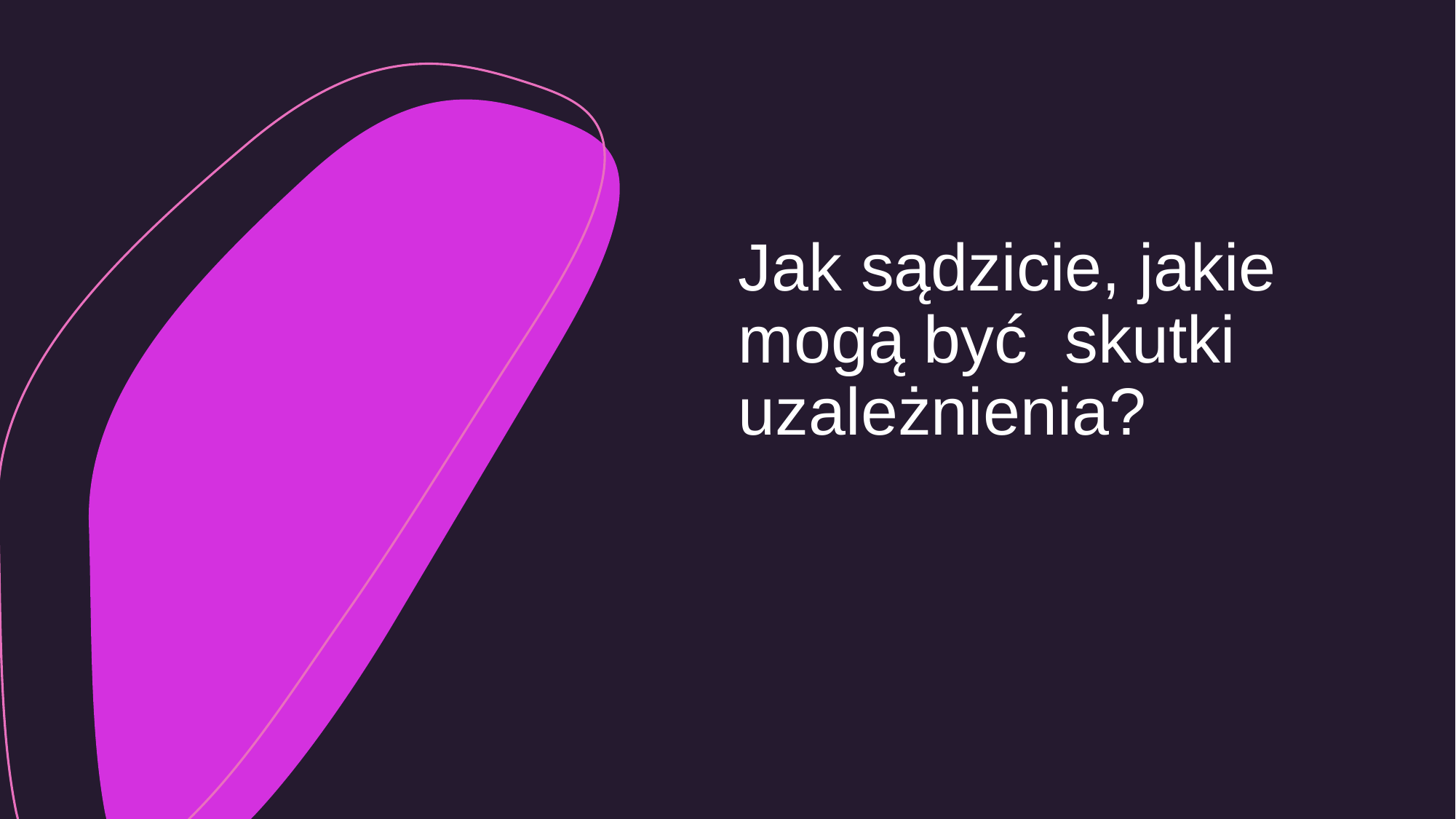

# Jak sądzicie, jakie mogą być  skutki uzależnienia?